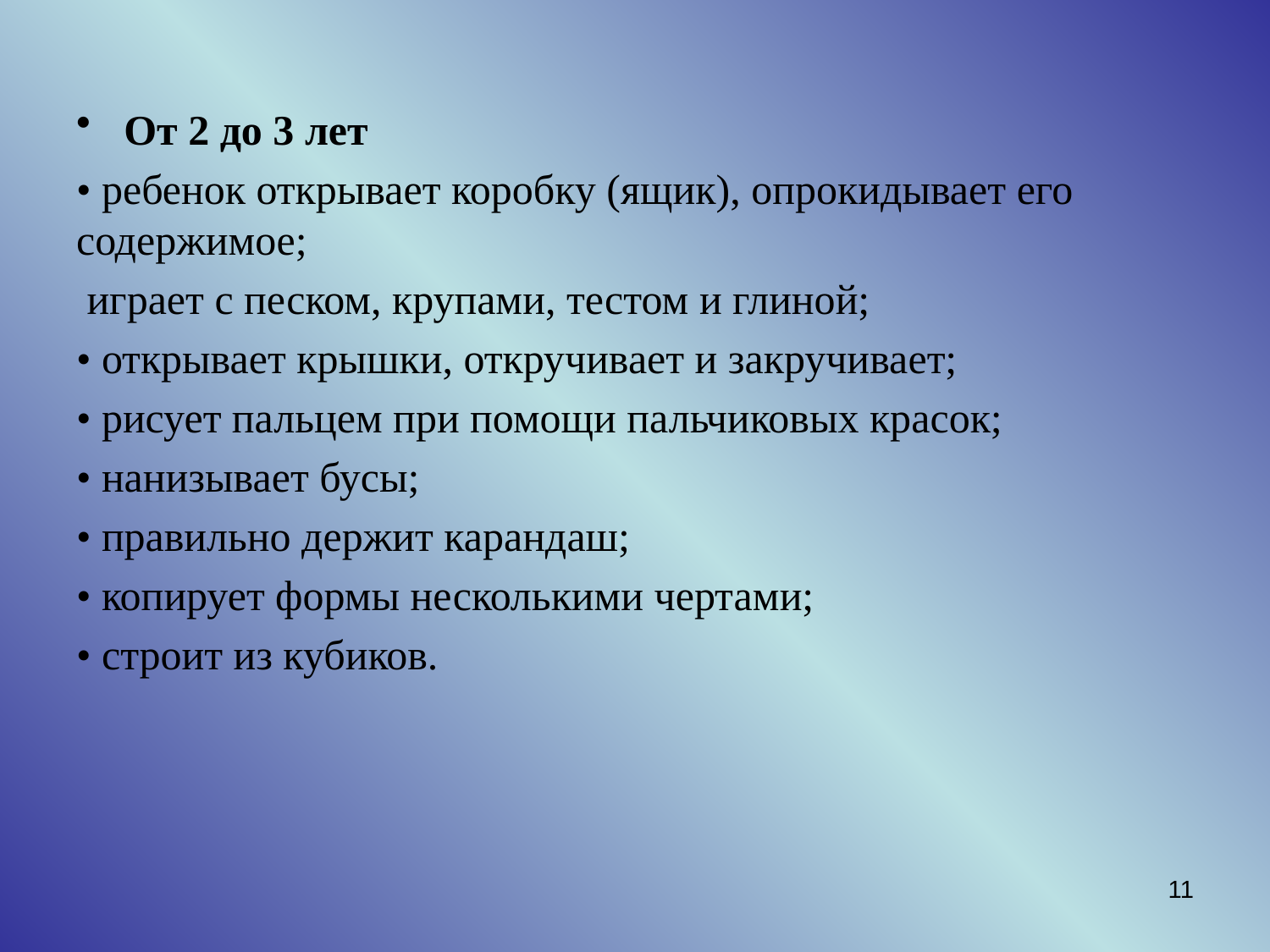

#
От 2 до 3 лет
• ребенок открывает коробку (ящик), опрокидывает его содержимое;
 играет с песком, крупами, тестом и глиной;
• открывает крышки, откручивает и закручивает;
• рисует пальцем при помощи пальчиковых красок;
• нанизывает бусы;
• правильно держит карандаш;
• копирует формы несколькими чертами;
• строит из кубиков.
11